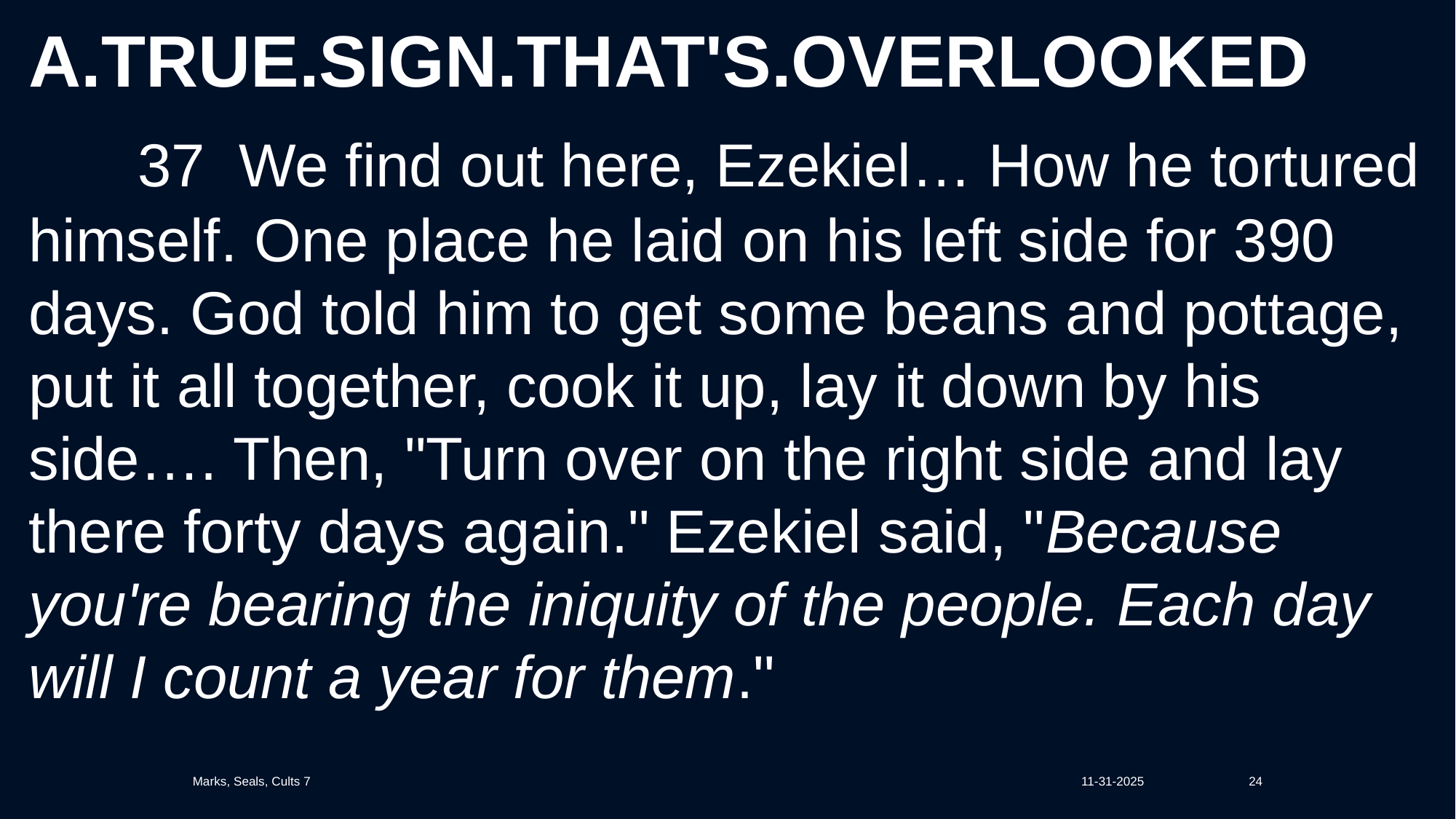

A.TRUE.SIGN.THAT'S.OVERLOOKED
	37  We find out here, Ezekiel… How he tortured himself. One place he laid on his left side for 390 days. God told him to get some beans and pottage, put it all together, cook it up, lay it down by his side…. Then, "Turn over on the right side and lay there forty days again." Ezekiel said, "Because you're bearing the iniquity of the people. Each day will I count a year for them."
Marks, Seals, Cults 7
11-31-2025
24